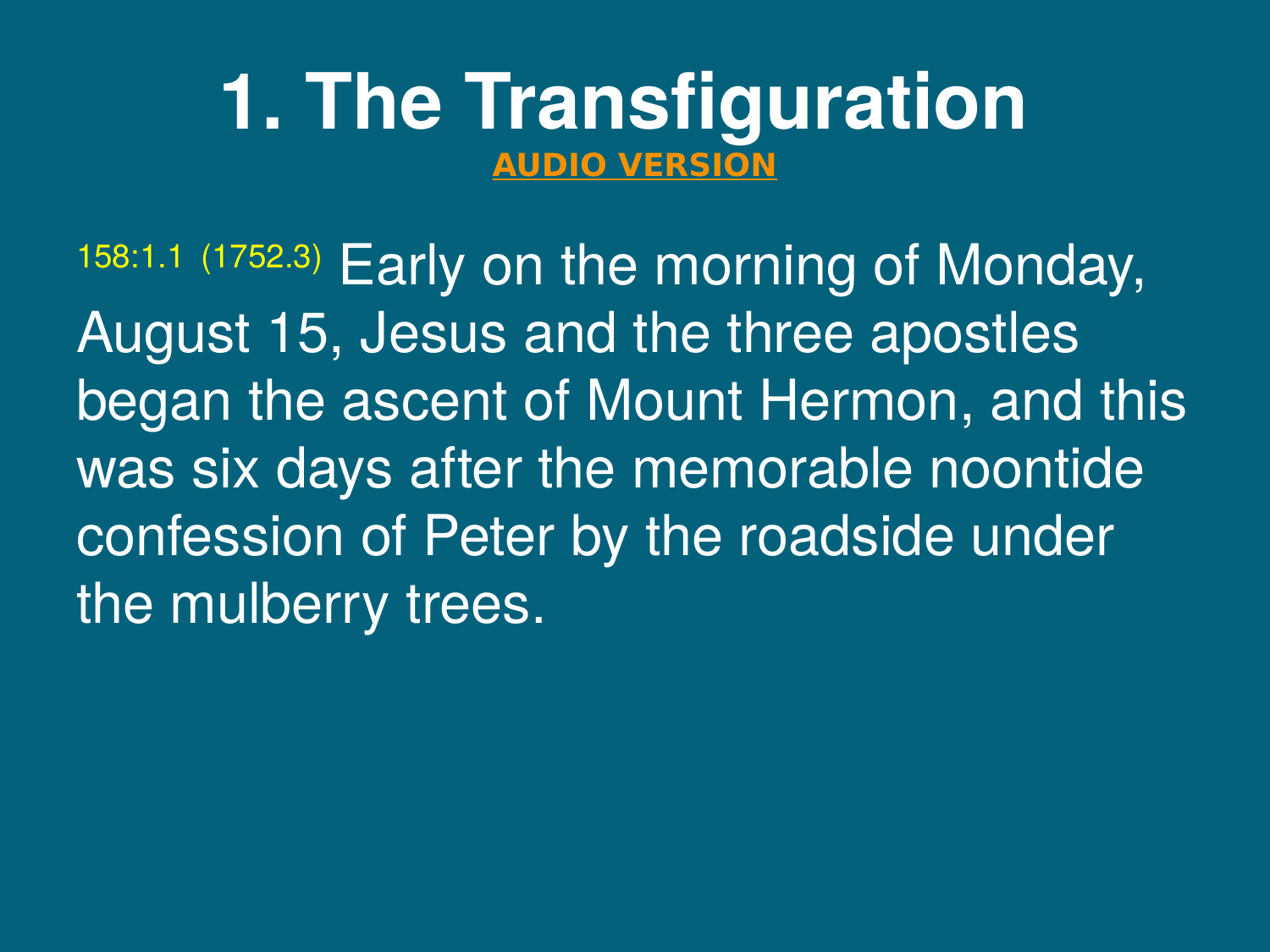

# 1. The Transfiguration  AUDIO VERSION
158:1.1 (1752.3) Early on the morning of Monday, August 15, Jesus and the three apostles began the ascent of Mount Hermon, and this was six days after the memorable noontide confession of Peter by the roadside under the mulberry trees.